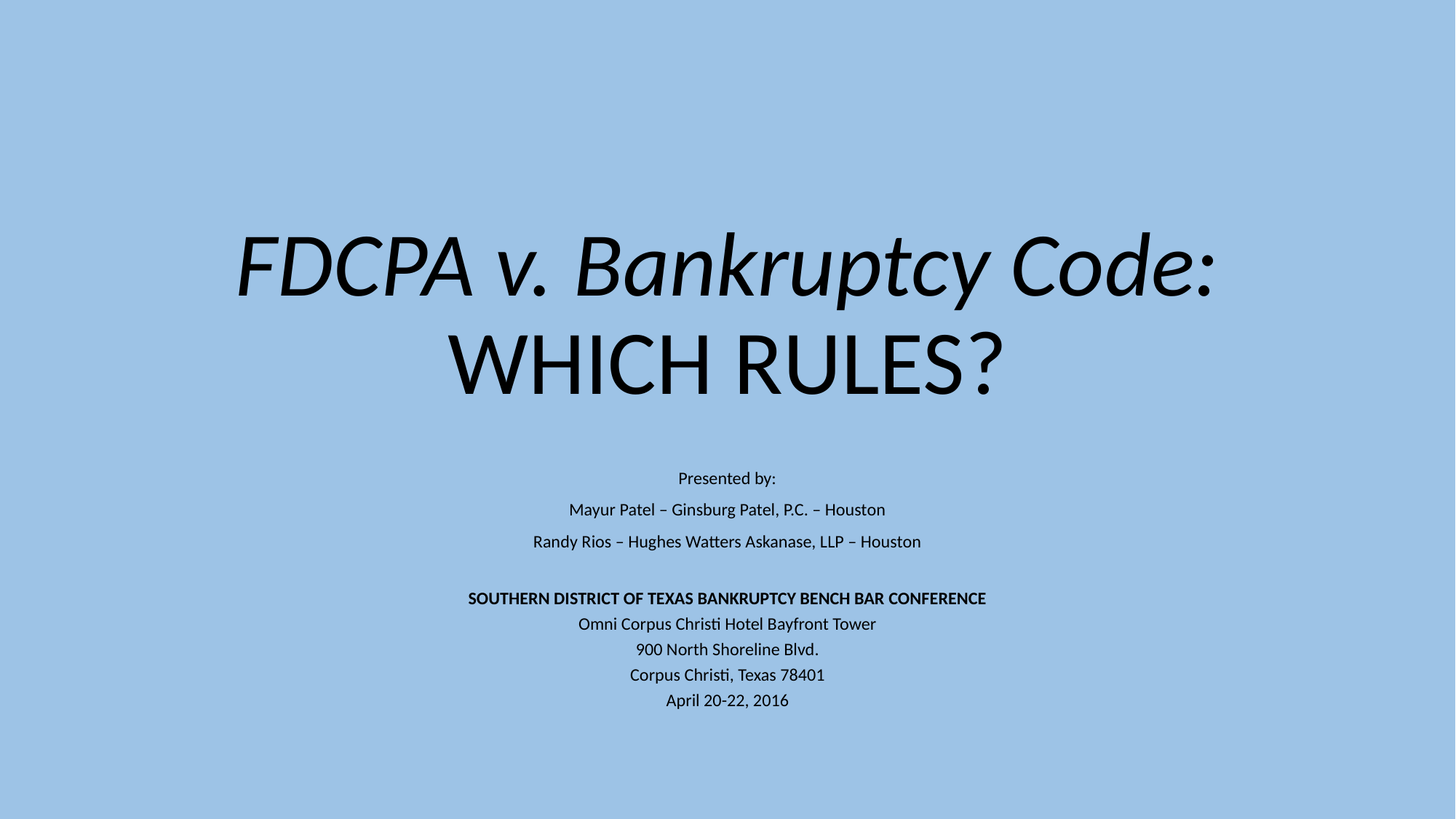

# FDCPA v. Bankruptcy Code: WHICH RULES?

Presented by:
Mayur Patel – Ginsburg Patel, P.C. – Houston
Randy Rios – Hughes Watters Askanase, LLP – Houston

SOUTHERN DISTRICT OF TEXAS BANKRUPTCY BENCH BAR CONFERENCE
Omni Corpus Christi Hotel Bayfront Tower
900 North Shoreline Blvd.
Corpus Christi, Texas 78401
April 20-22, 2016